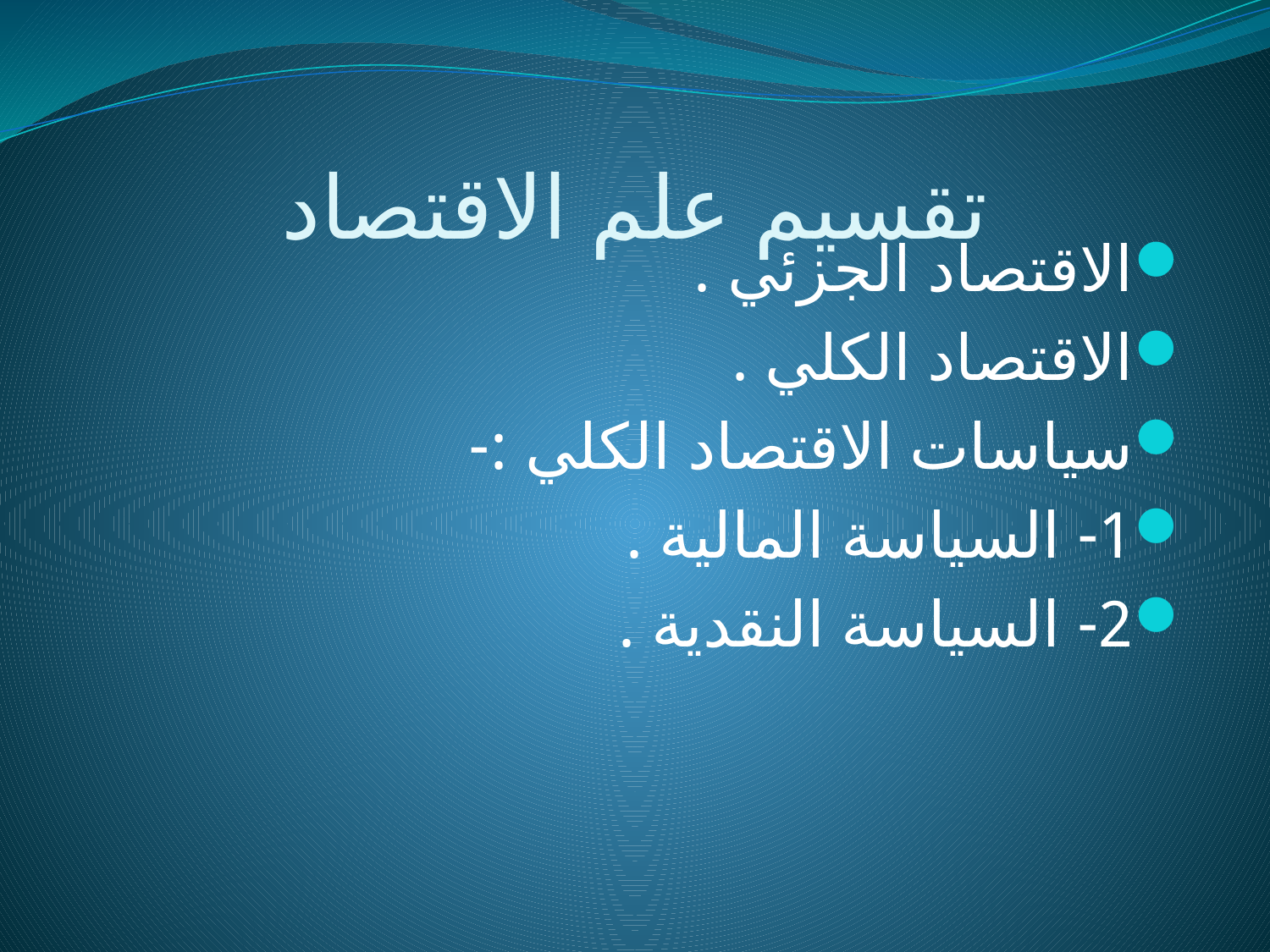

# تقسيم علم الاقتصاد
الاقتصاد الجزئي .
الاقتصاد الكلي .
سياسات الاقتصاد الكلي :-
1- السياسة المالية .
2- السياسة النقدية .